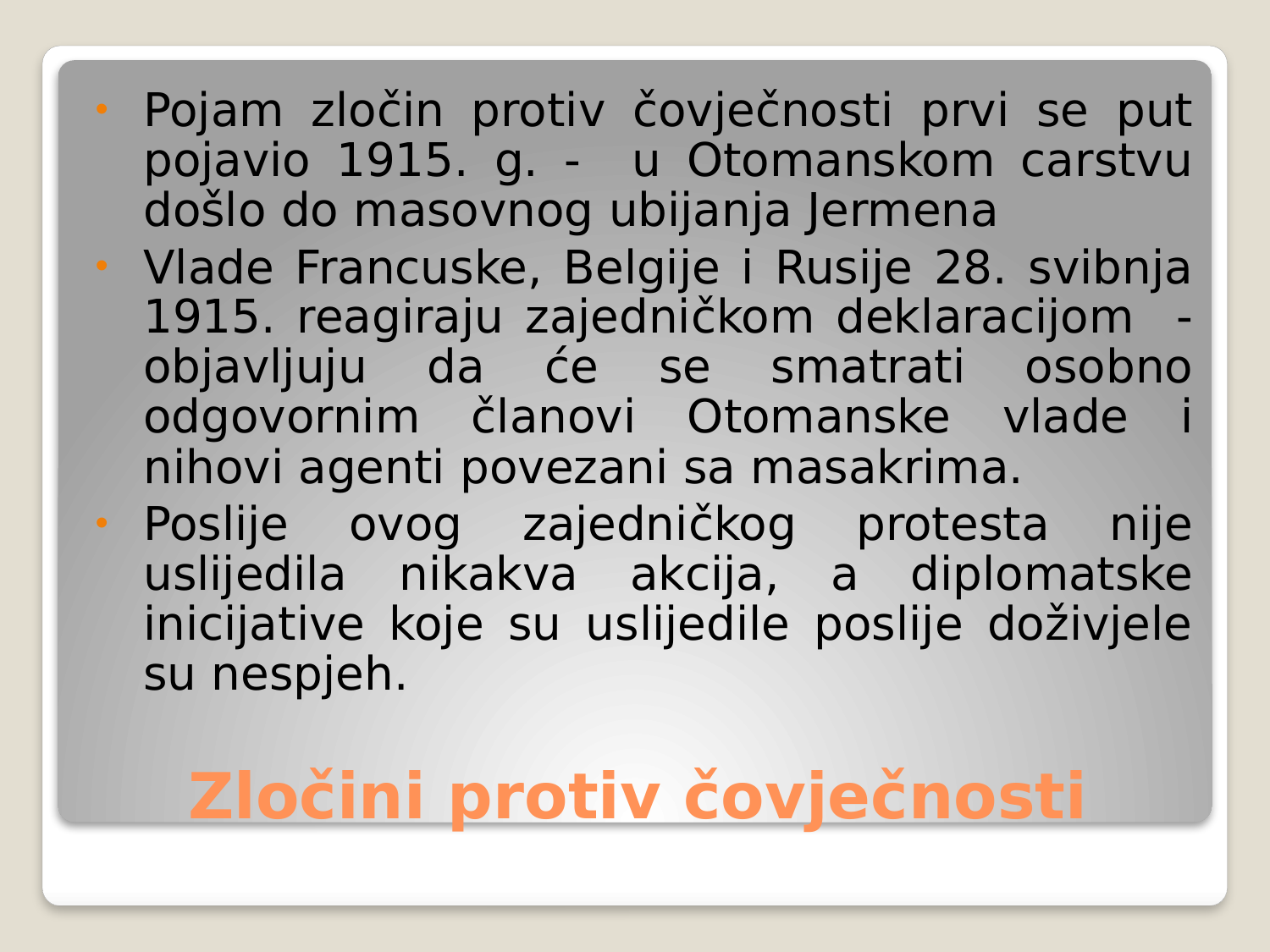

Pojam zločin protiv čovječnosti prvi se put pojavio 1915. g. -  u Otomanskom carstvu došlo do masovnog ubijanja Jermena
Vlade Francuske, Belgije i Rusije 28. svibnja 1915. reagiraju zajedničkom deklaracijom  - objavljuju da će se smatrati osobno odgovornim članovi Otomanske vlade i nihovi agenti povezani sa masakrima.
Poslije ovog zajedničkog protesta nije uslijedila nikakva akcija, a diplomatske inicijative koje su uslijedile poslije doživjele su nespjeh.

# Zločini protiv čovječnosti